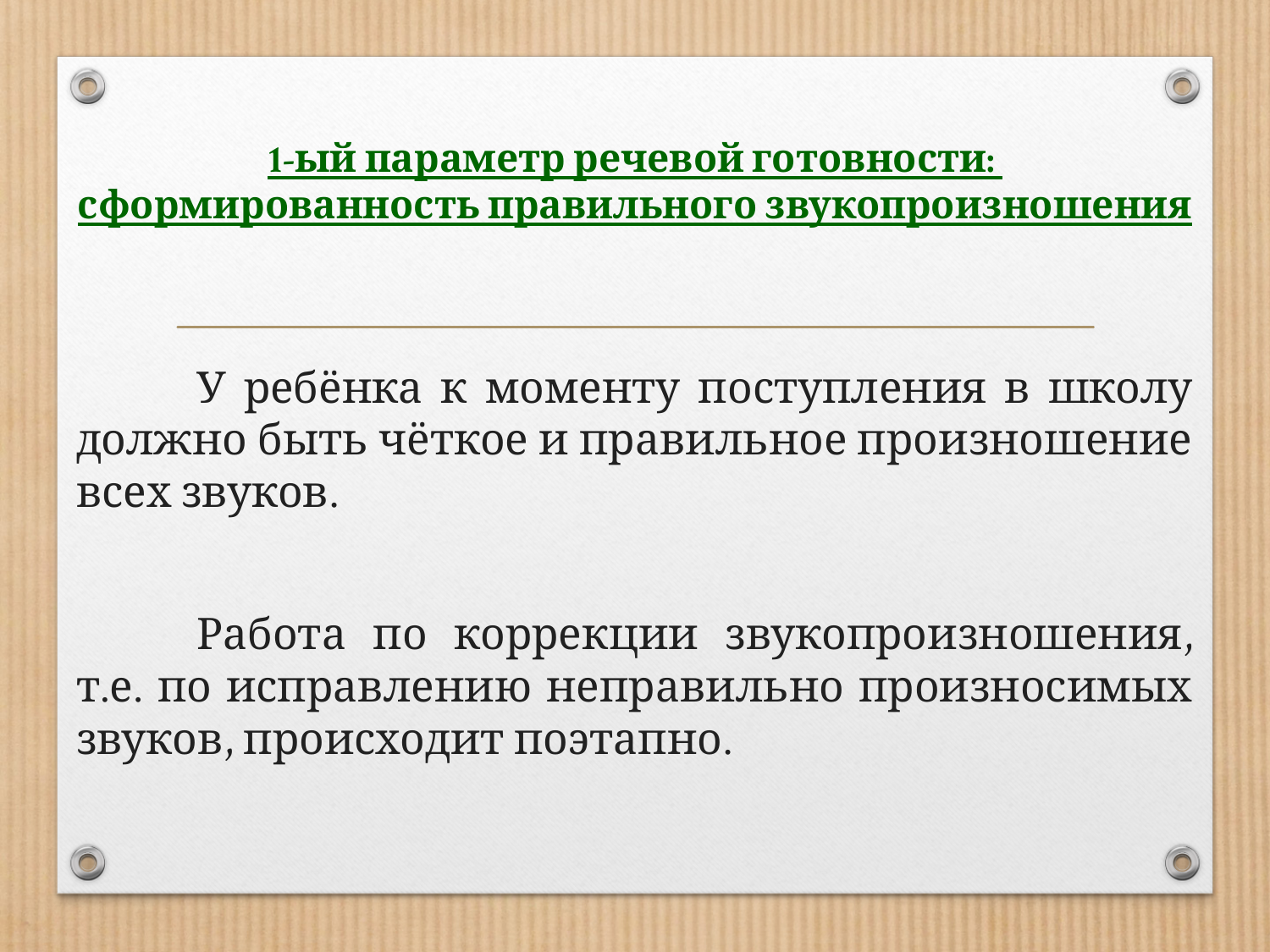

# 1-ый параметр речевой готовности: сформированность правильного звукопроизношения

	У ребёнка к моменту поступления в школу должно быть чёткое и правильное произношение всех звуков.

	Работа по коррекции звукопроизношения, т.е. по исправлению неправильно произносимых звуков, происходит поэтапно.